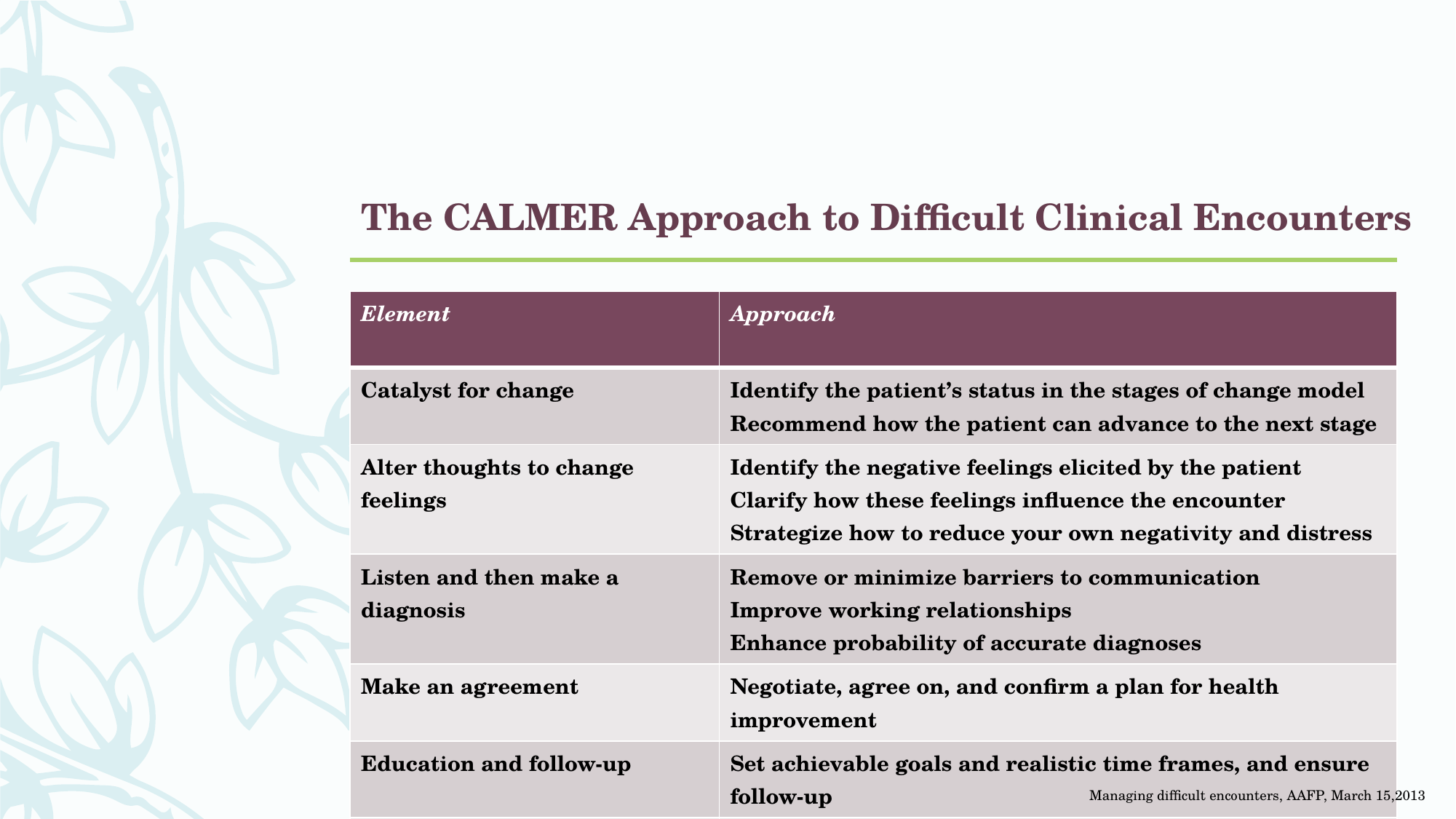

# The CALMER Approach to Difficult Clinical Encounters
| Element | Approach |
| --- | --- |
| Catalyst for change | Identify the patient’s status in the stages of change model Recommend how the patient can advance to the next stage |
| Alter thoughts to change feelings | Identify the negative feelings elicited by the patient Clarify how these feelings influence the encounter Strategize how to reduce your own negativity and distress |
| Listen and then make a diagnosis | Remove or minimize barriers to communication Improve working relationships Enhance probability of accurate diagnoses |
| Make an agreement | Negotiate, agree on, and confirm a plan for health improvement |
| Education and follow-up | Set achievable goals and realistic time frames, and ensure follow-up |
| Reach out and discuss feelings | Ensure a strategy for your own self-care |
Managing difficult encounters, AAFP, March 15,2013